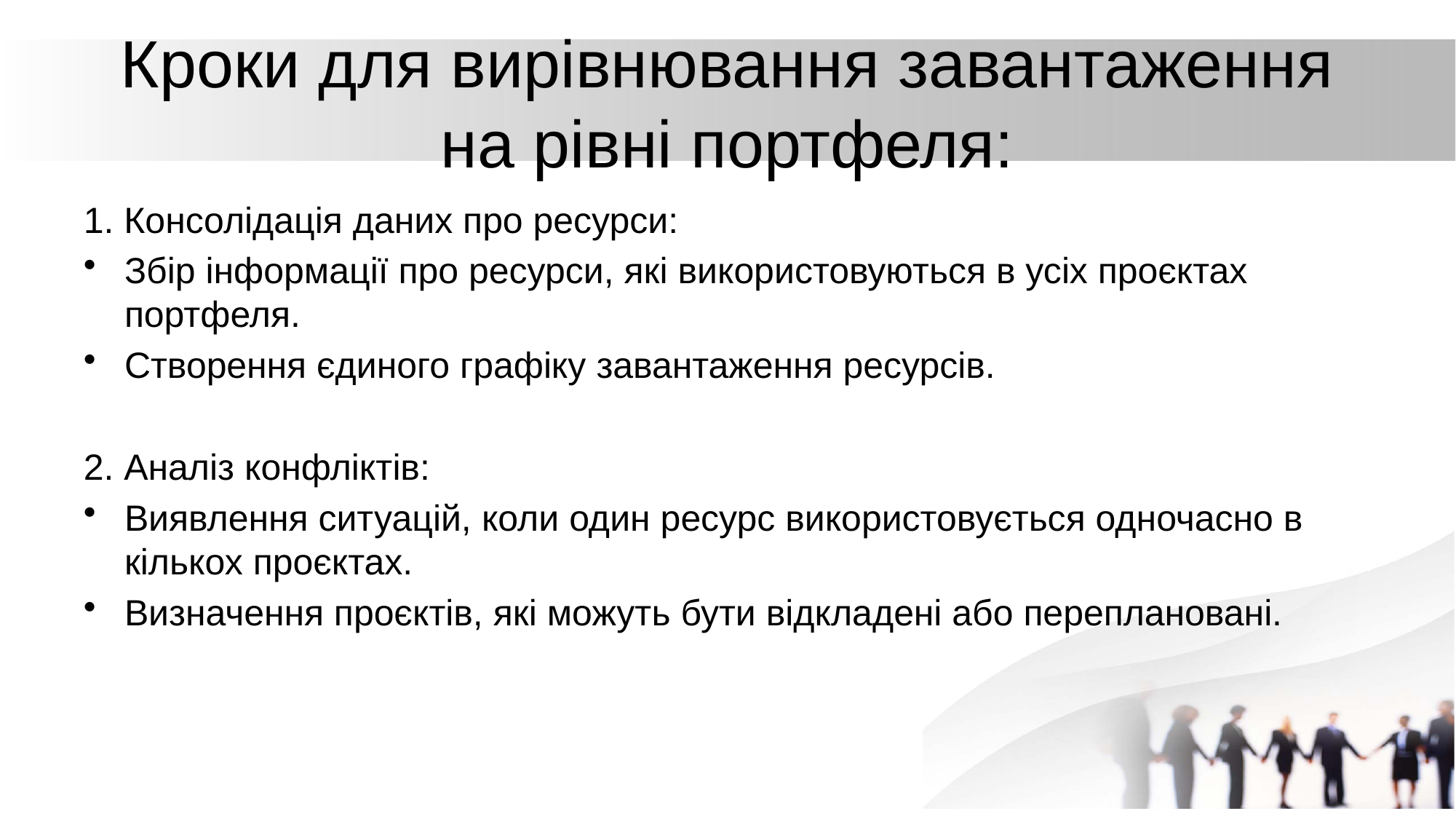

# Кроки для вирівнювання завантаження на рівні портфеля:
1. Консолідація даних про ресурси:
Збір інформації про ресурси, які використовуються в усіх проєктах портфеля.
Створення єдиного графіку завантаження ресурсів.

2. Аналіз конфліктів:
Виявлення ситуацій, коли один ресурс використовується одночасно в кількох проєктах.
Визначення проєктів, які можуть бути відкладені або переплановані.